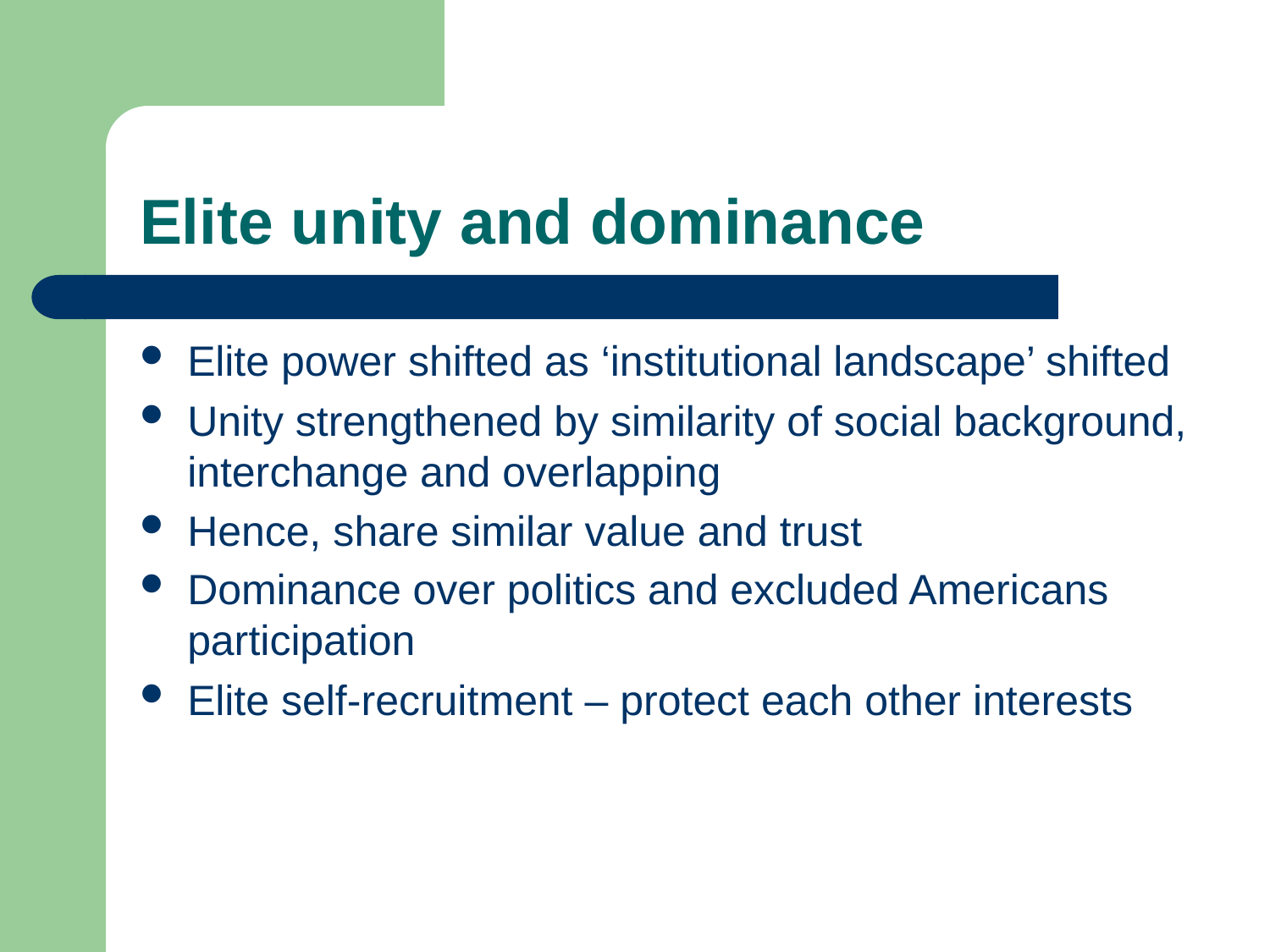

# Elite unity and dominance
Elite power shifted as ‘institutional landscape’ shifted
Unity strengthened by similarity of social background, interchange and overlapping
Hence, share similar value and trust
Dominance over politics and excluded Americans participation
Elite self-recruitment – protect each other interests